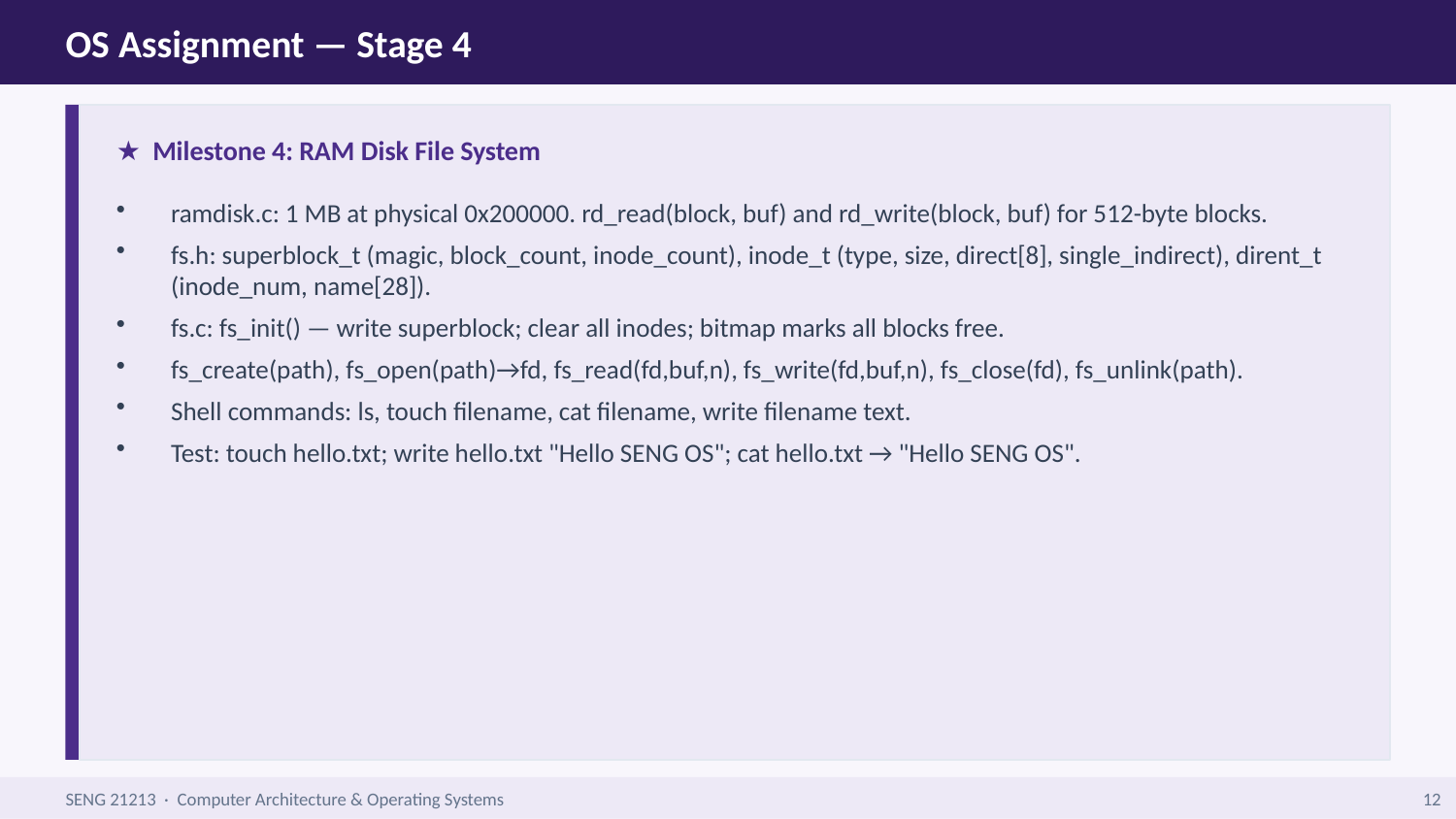

OS Assignment — Stage 4

★  Milestone 4: RAM Disk File System
ramdisk.c: 1 MB at physical 0x200000. rd_read(block, buf) and rd_write(block, buf) for 512-byte blocks.
fs.h: superblock_t (magic, block_count, inode_count), inode_t (type, size, direct[8], single_indirect), dirent_t (inode_num, name[28]).
fs.c: fs_init() — write superblock; clear all inodes; bitmap marks all blocks free.
fs_create(path), fs_open(path)→fd, fs_read(fd,buf,n), fs_write(fd,buf,n), fs_close(fd), fs_unlink(path).
Shell commands: ls, touch filename, cat filename, write filename text.
Test: touch hello.txt; write hello.txt "Hello SENG OS"; cat hello.txt → "Hello SENG OS".

SENG 21213  ·  Computer Architecture & Operating Systems
12